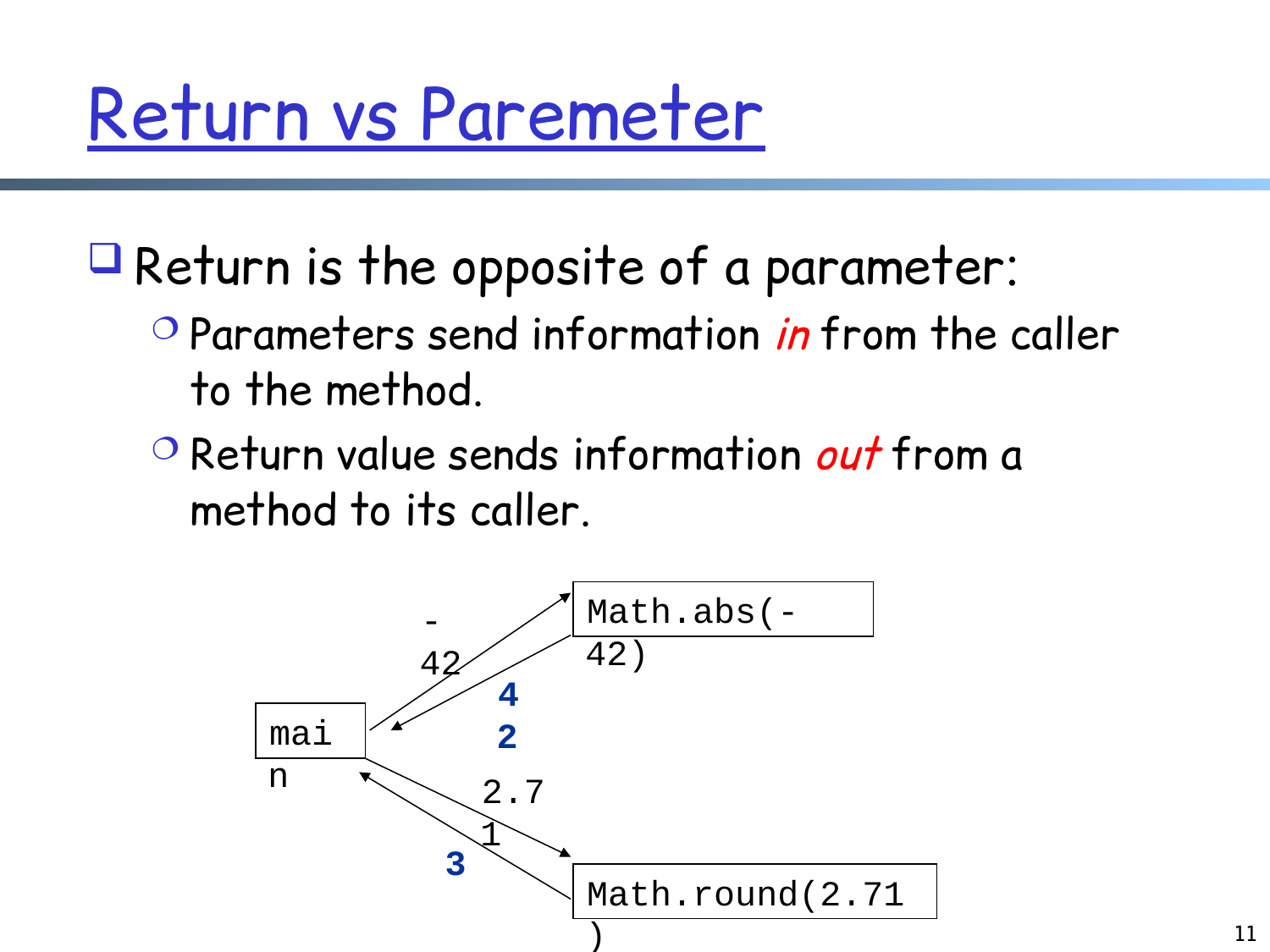

# Return vs Paremeter
Return is the opposite of a parameter:
Parameters send information in from the caller to the method.
Return value sends information out from a method to its caller.
Math.abs(-42)
-42

42
main

2.71

3
Math.round(2.71)
11